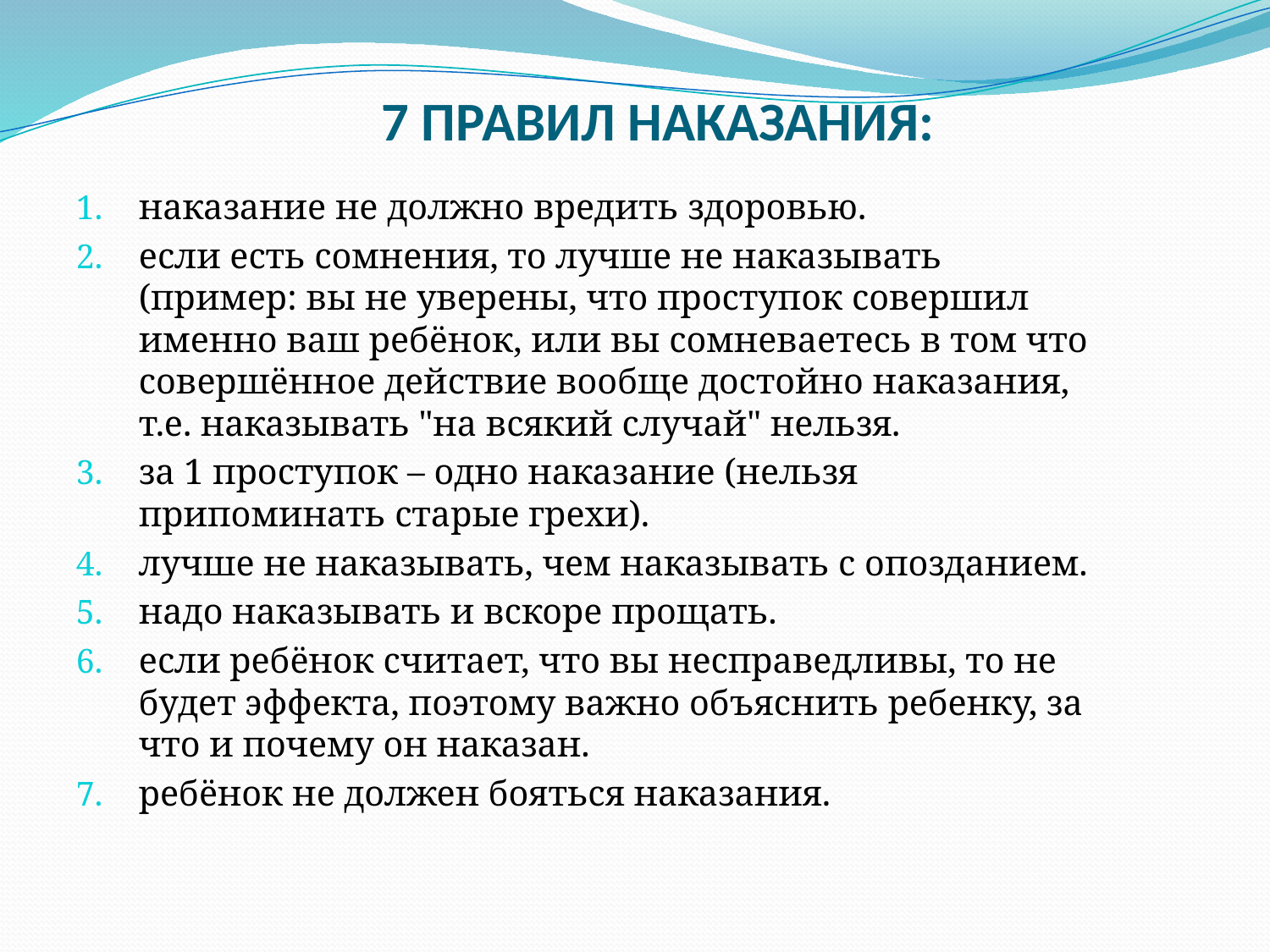

# 7 ПРАВИЛ НАКАЗАНИЯ:
наказание не должно вредить здоровью.
если есть сомнения, то лучше не наказывать (пример: вы не уверены, что проступок совершил именно ваш ребёнок, или вы сомневаетесь в том что совершённое действие вообще достойно наказания, т.е. наказывать "на всякий случай" нельзя.
за 1 проступок – одно наказание (нельзя припоминать старые грехи).
лучше не наказывать, чем наказывать с опозданием.
надо наказывать и вскоре прощать.
если ребёнок считает, что вы несправедливы, то не будет эффекта, поэтому важно объяснить ребенку, за что и почему он наказан.
ребёнок не должен бояться наказания.